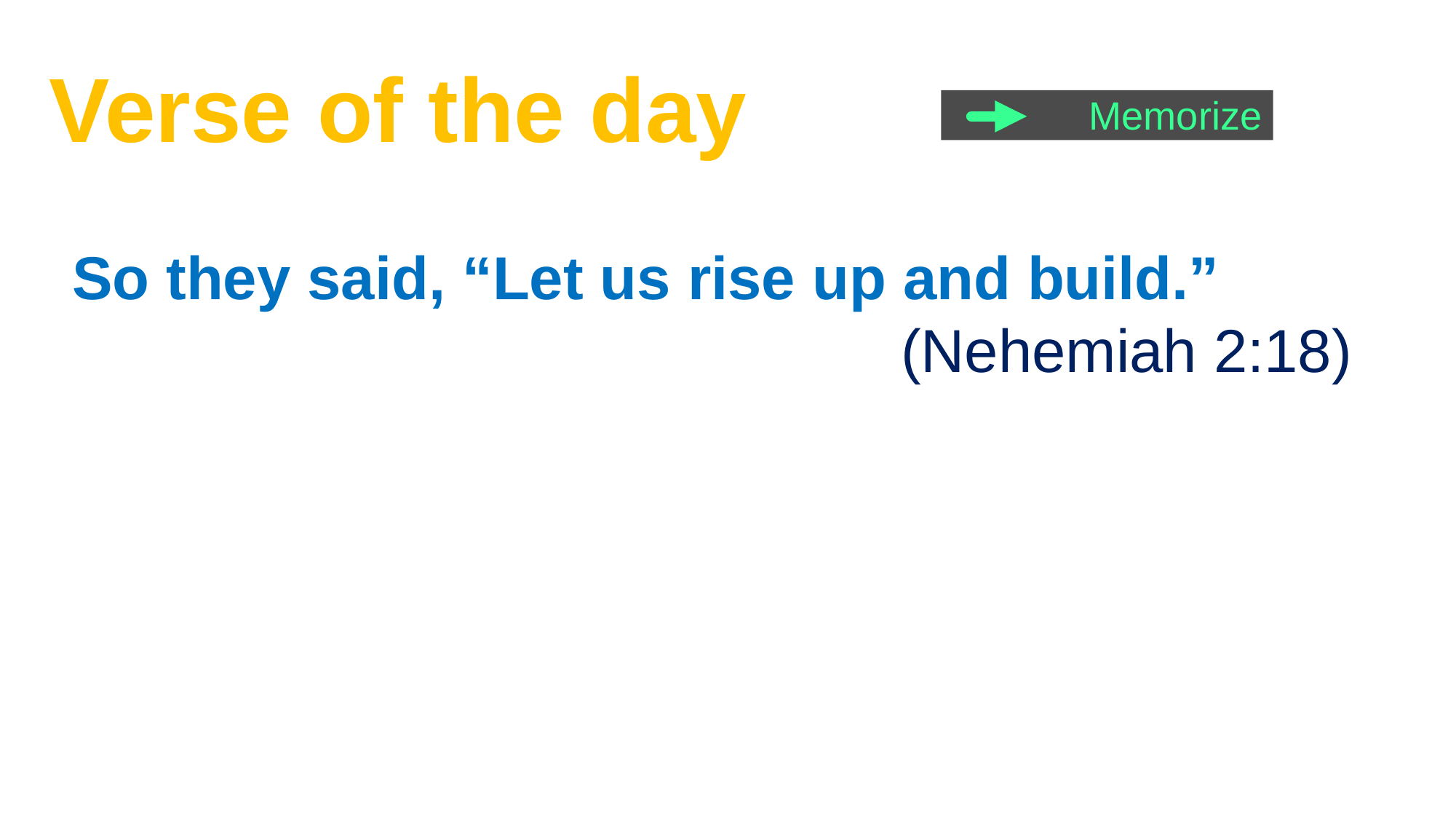

# Verse of the day
Memorize
So they said, “Let us rise up and build.”
(Nehemiah 2:18)